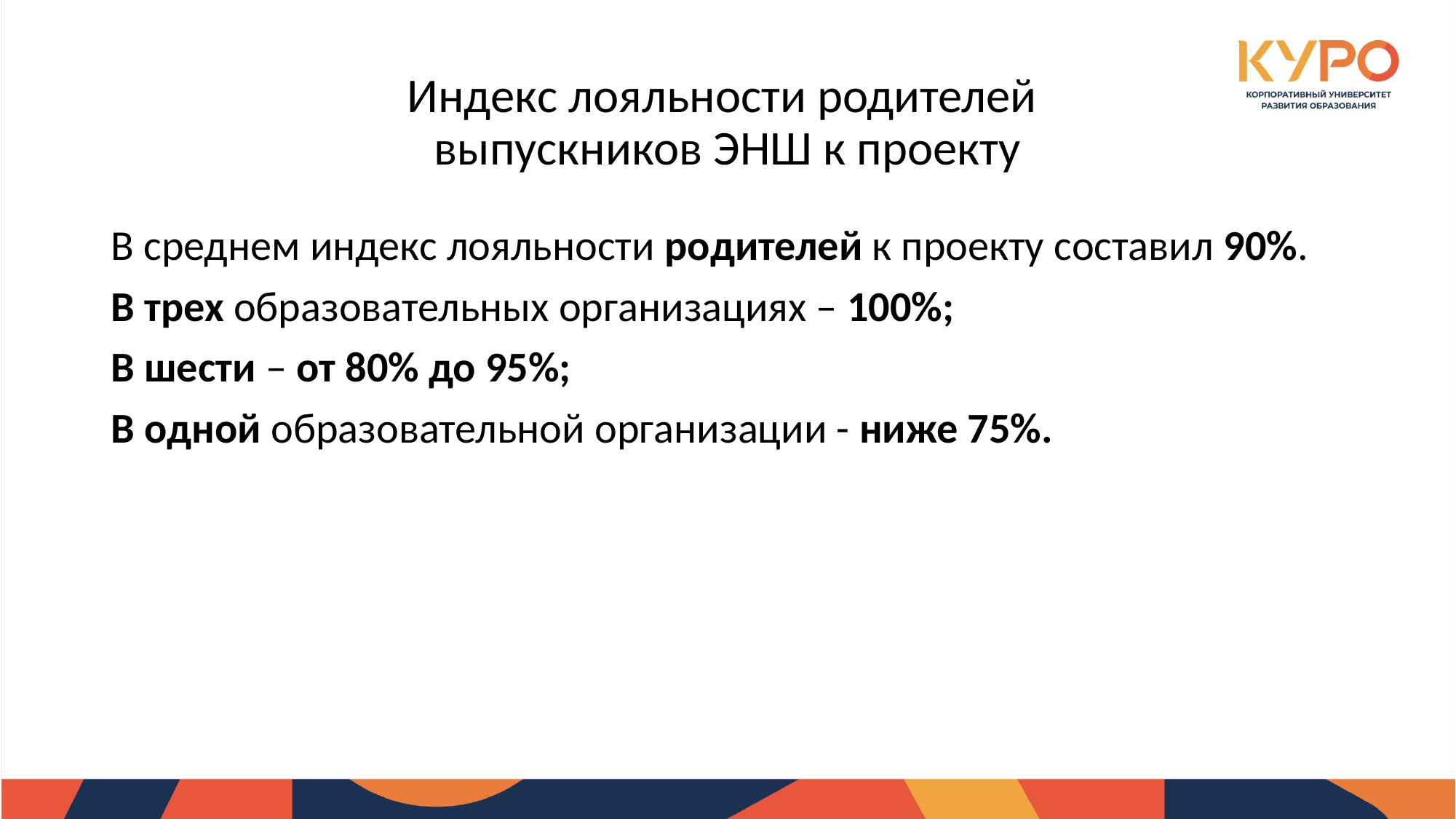

# Индекс лояльности родителей выпускников ЭНШ к проекту
В среднем индекс лояльности родителей к проекту составил 90%.
В трех образовательных организациях – 100%;
В шести – от 80% до 95%;
В одной образовательной организации - ниже 75%.